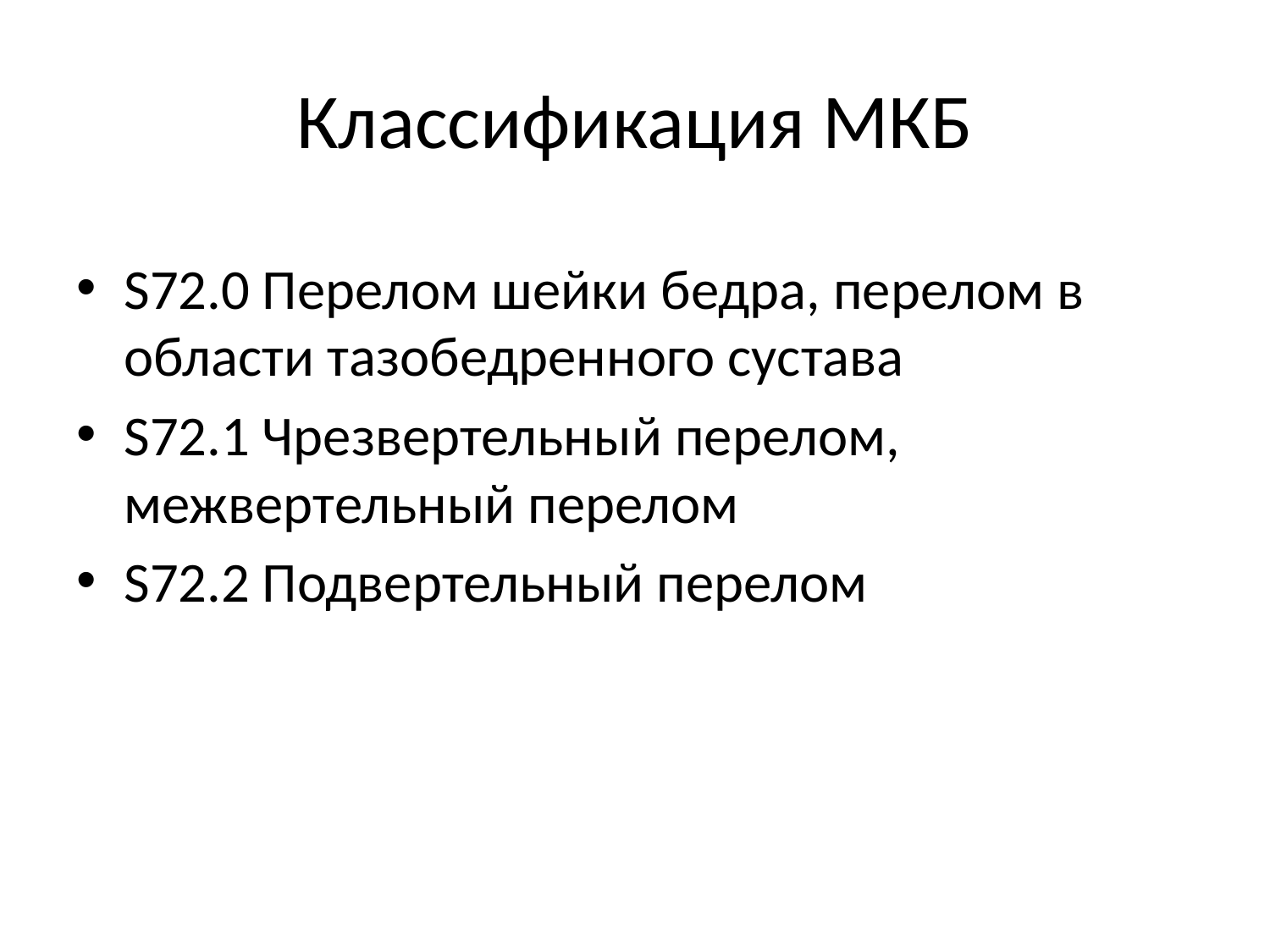

# Классификация МКБ
S72.0 Перелом шейки бедра, перелом в области тазобедренного сустава
S72.1 Чрезвертельный перелом, межвертельный перелом
S72.2 Подвертельный перелом